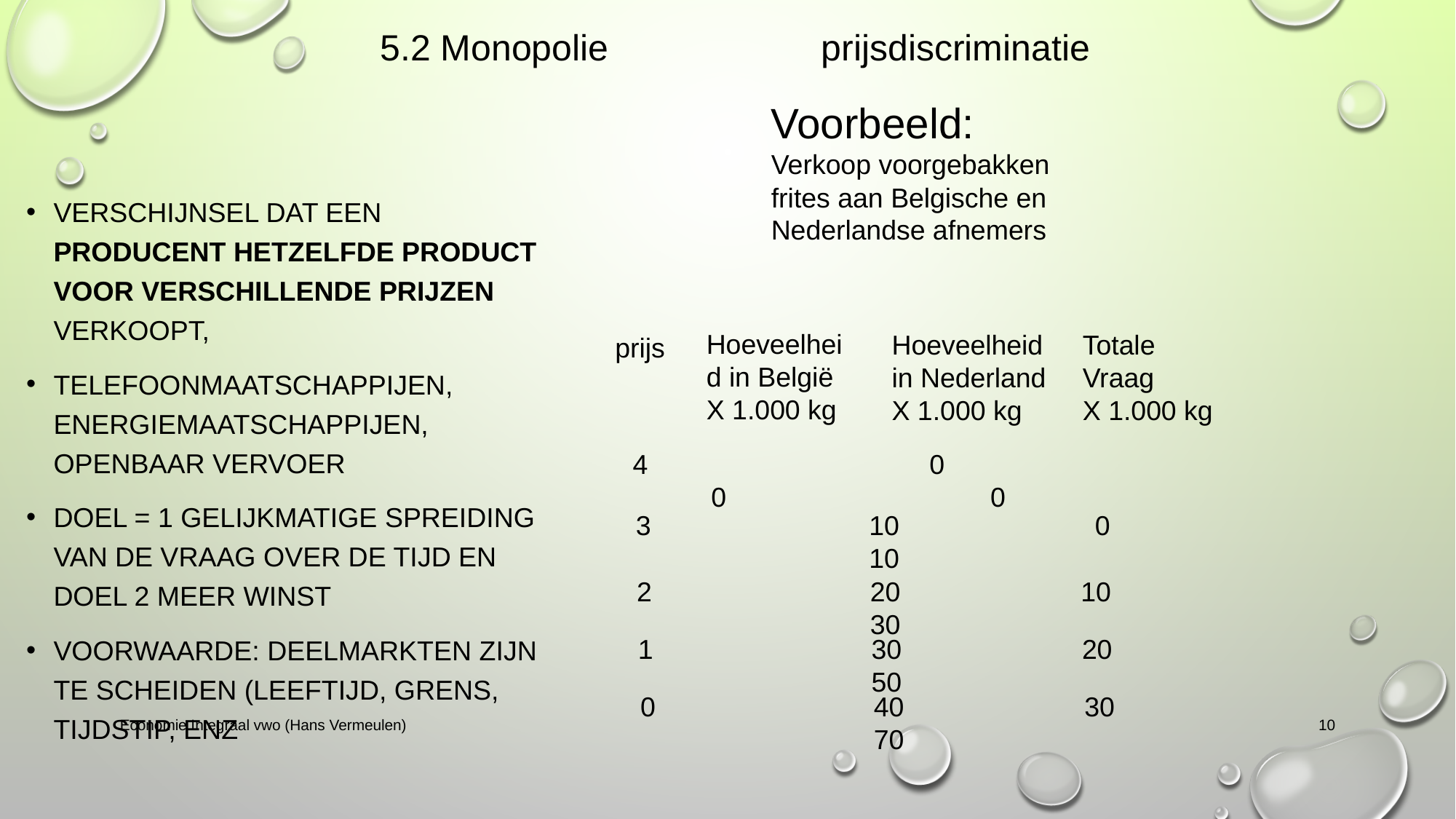

5.2 Monopolie                     prijsdiscriminatie
Voorbeeld:
Verkoop voorgebakken frites aan Belgische en Nederlandse afnemers
Verschijnsel dat een producent hetzelfde product voor verschillende prijzen verkoopt,
Telefoonmaatschappijen, Energiemaatschappijen, Openbaar vervoer
Doel = 1 gelijkmatige spreiding van de vraag over de tijd en Doel 2 meer winst
Voorwaarde: deelmarkten zijn te scheiden (leeftijd, grens, tijdstip, enz

Hoeveelheid in België
X 1.000 kg
Hoeveelheid in Nederland
X 1.000 kg
Totale
Vraag
X 1.000 kg
prijs
    4		  	0		  	0		        0
    3		      10		       0		      10
    2		      20		     10		      30
    1		      30		     20		      50
    0		      40		     30		      70
Economie Integraal vwo (Hans Vermeulen)
10